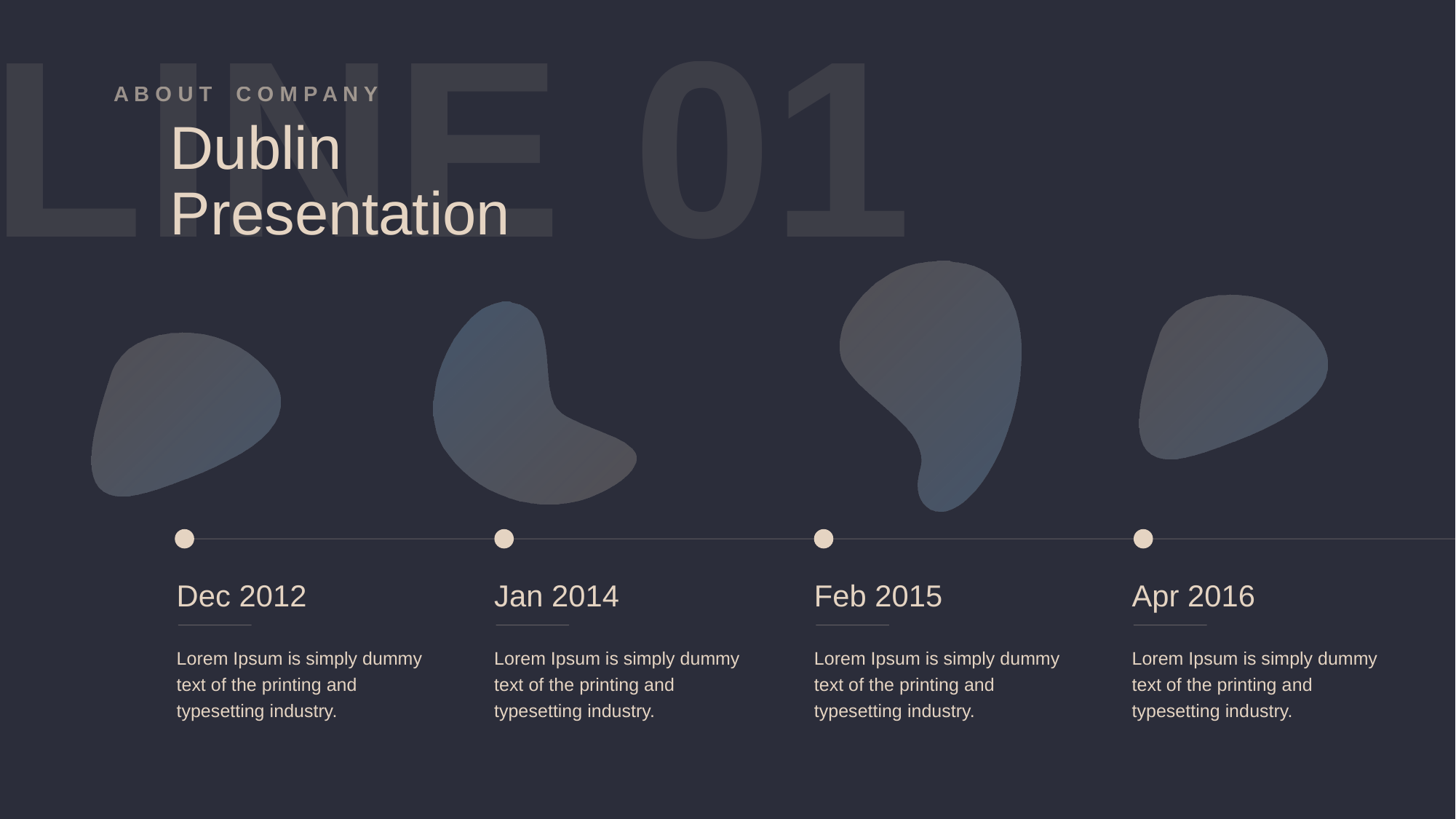

LINE 01
A B O U T    C O M P A N Y
Dublin
Presentation

Dec 2012
Lorem Ipsum is simply dummy text of the printing and typesetting industry.
Jan 2014
Lorem Ipsum is simply dummy text of the printing and typesetting industry.
Feb 2015
Lorem Ipsum is simply dummy text of the printing and typesetting industry.
Apr 2016
Lorem Ipsum is simply dummy text of the printing and typesetting industry.